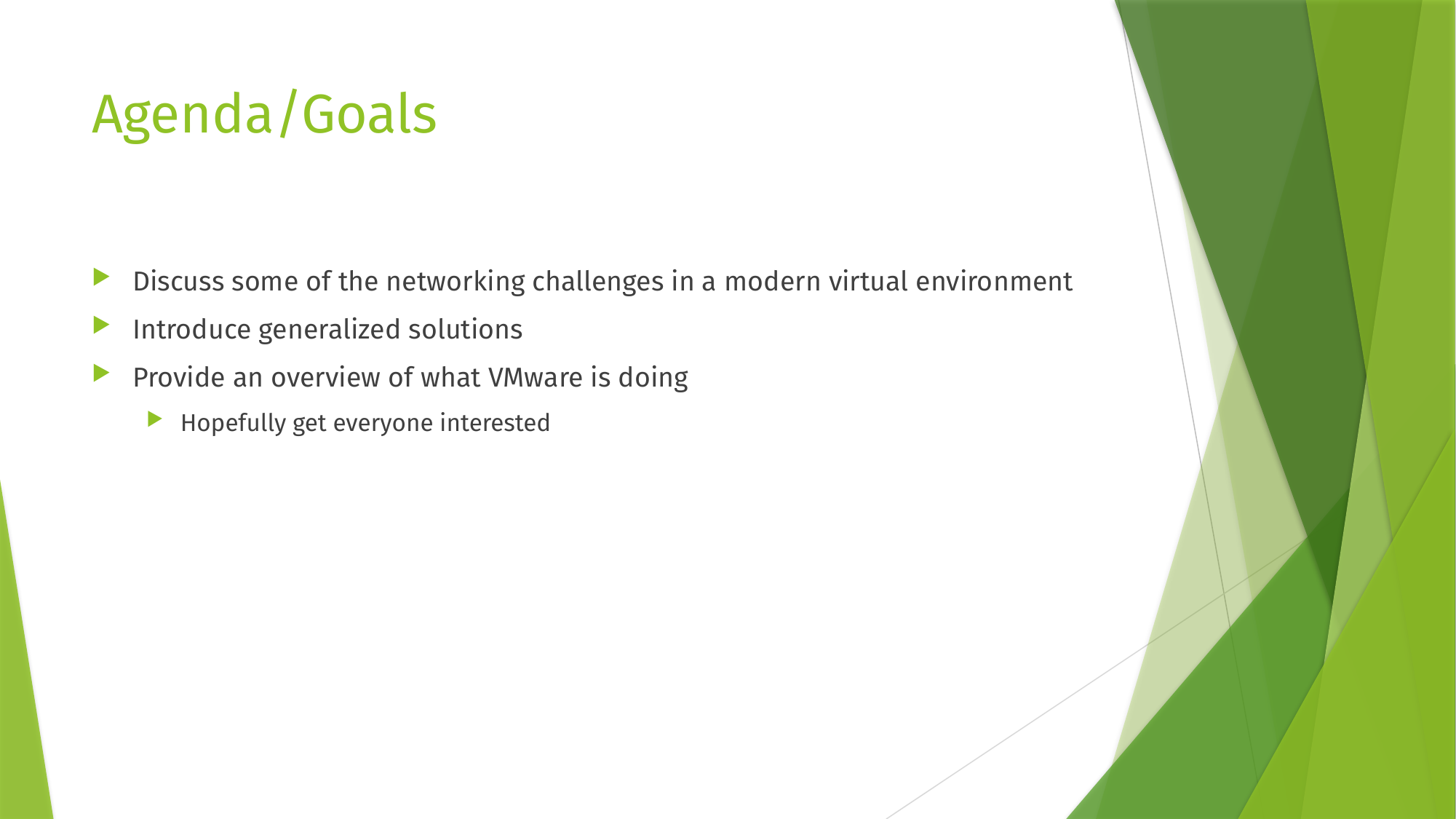

# Agenda/Goals
Discuss some of the networking challenges in a modern virtual environment
Introduce generalized solutions
Provide an overview of what VMware is doing
Hopefully get everyone interested